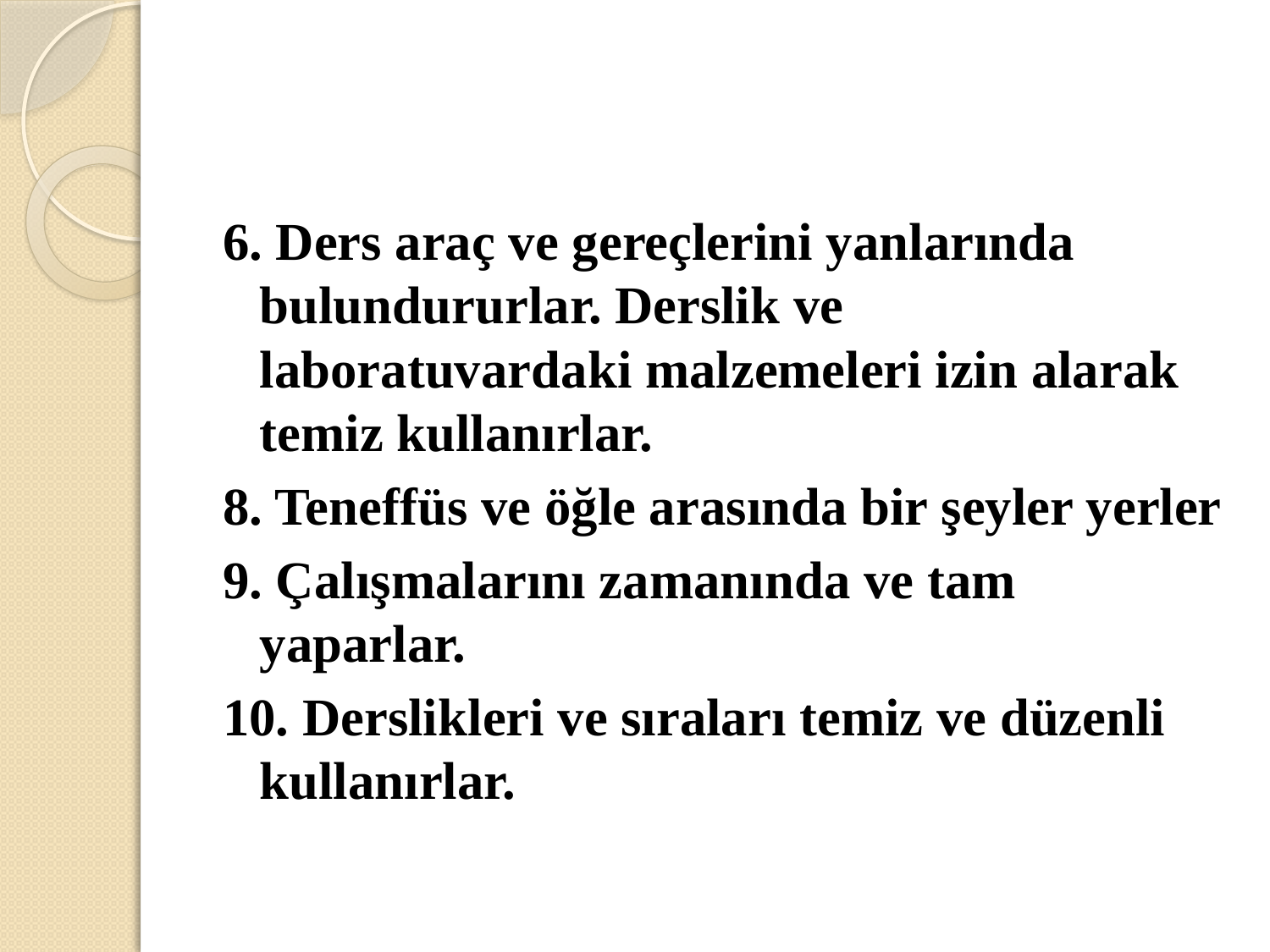

#
6. Ders araç ve gereçlerini yanlarında bulundururlar. Derslik ve laboratuvardaki malzemeleri izin alarak temiz kullanırlar.
8. Teneffüs ve öğle arasında bir şeyler yerler
9. Çalışmalarını zamanında ve tam yaparlar.
10. Derslikleri ve sıraları temiz ve düzenli kullanırlar.